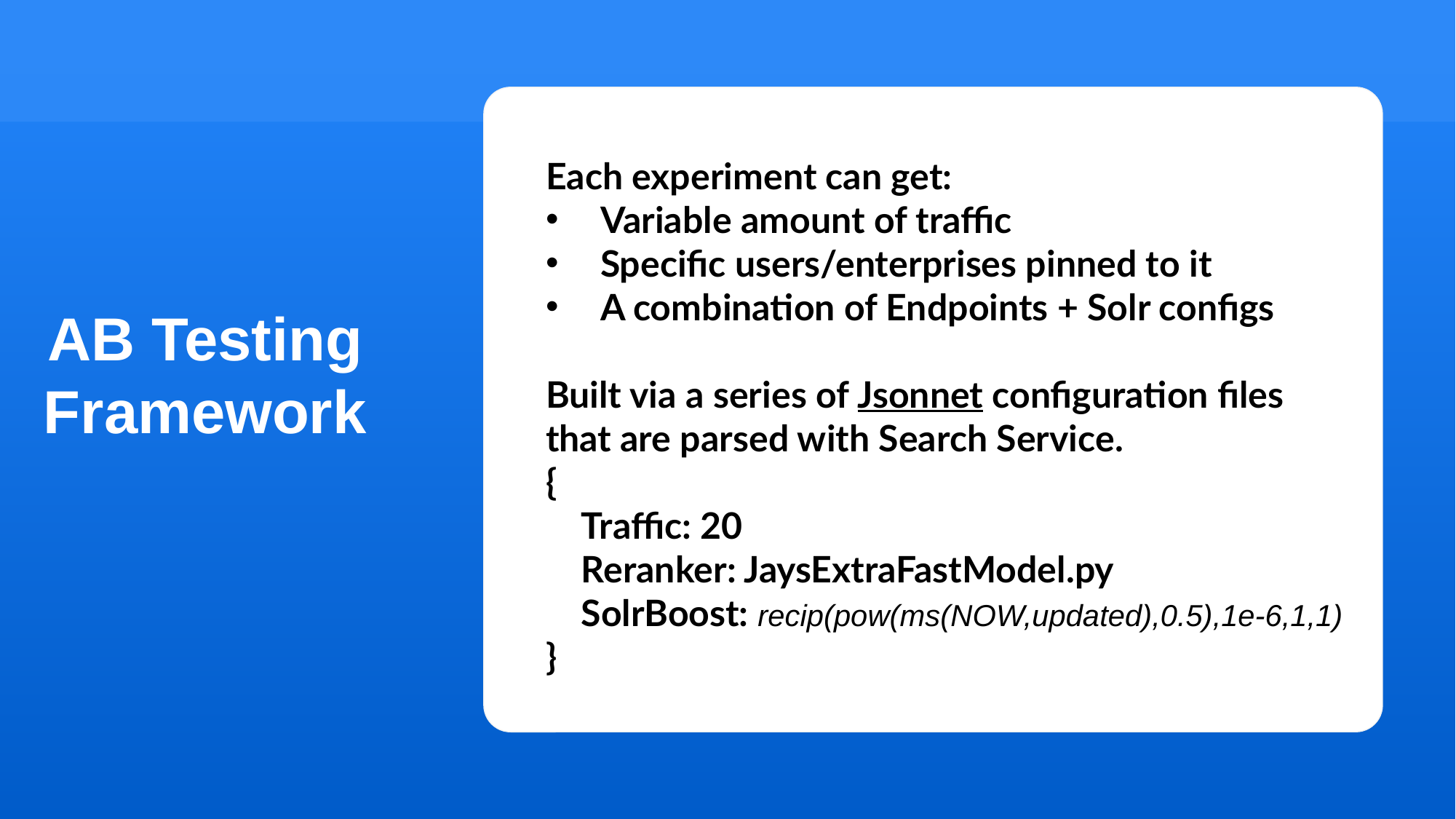

Each experiment can get:
Variable amount of traffic
Specific users/enterprises pinned to it
A combination of Endpoints + Solr configs

Built via a series of Jsonnet configuration files that are parsed with Search Service.
{
    Traffic: 20
    Reranker: JaysExtraFastModel.py
    SolrBoost: recip(pow(ms(NOW,updated),0.5),1e-6,1,1)
}
AB Testing Framework